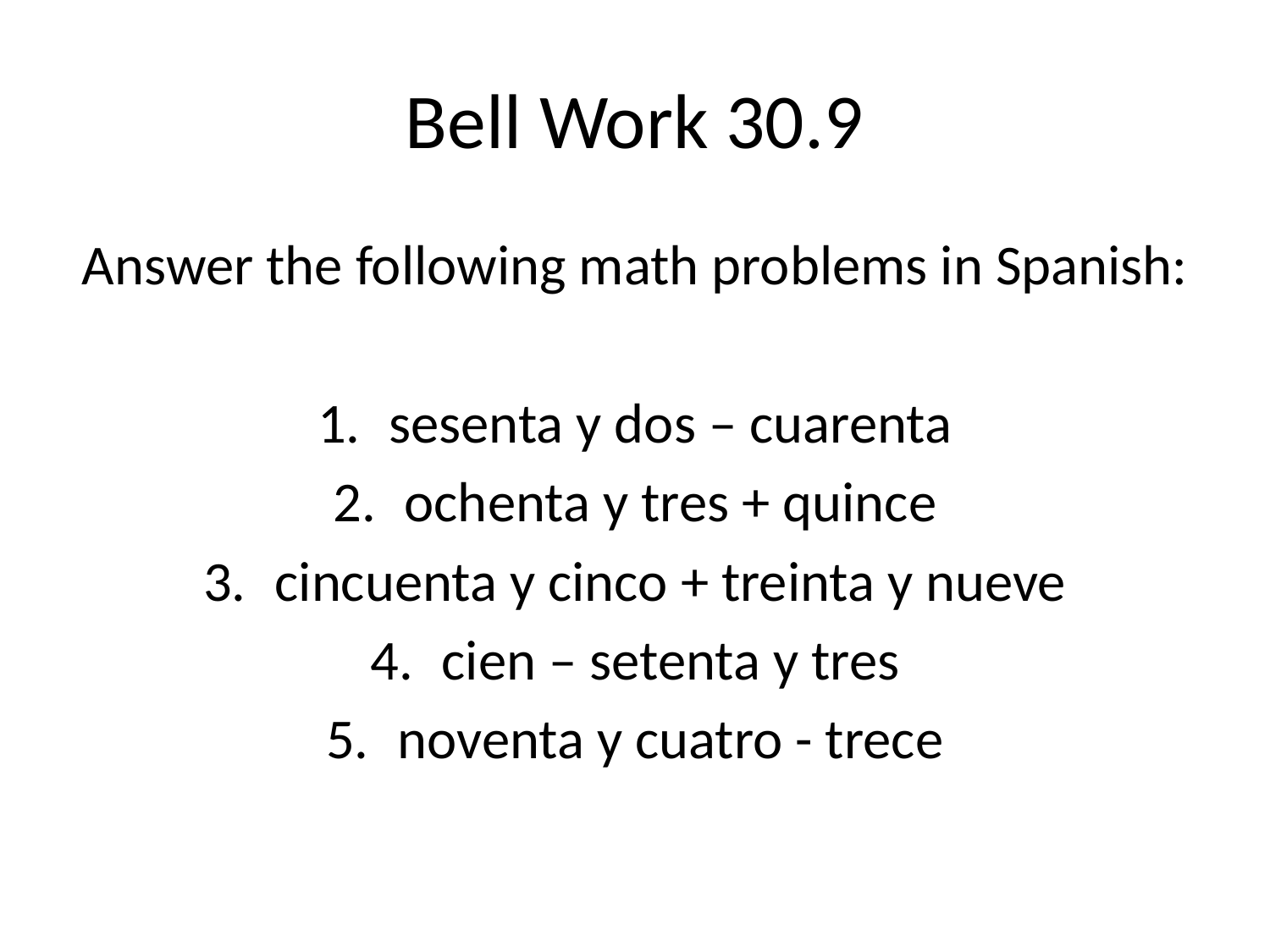

# Bell Work 30.9
Answer the following math problems in Spanish:

sesenta y dos – cuarenta
ochenta y tres + quince
cincuenta y cinco + treinta y nueve
cien – setenta y tres
noventa y cuatro - trece